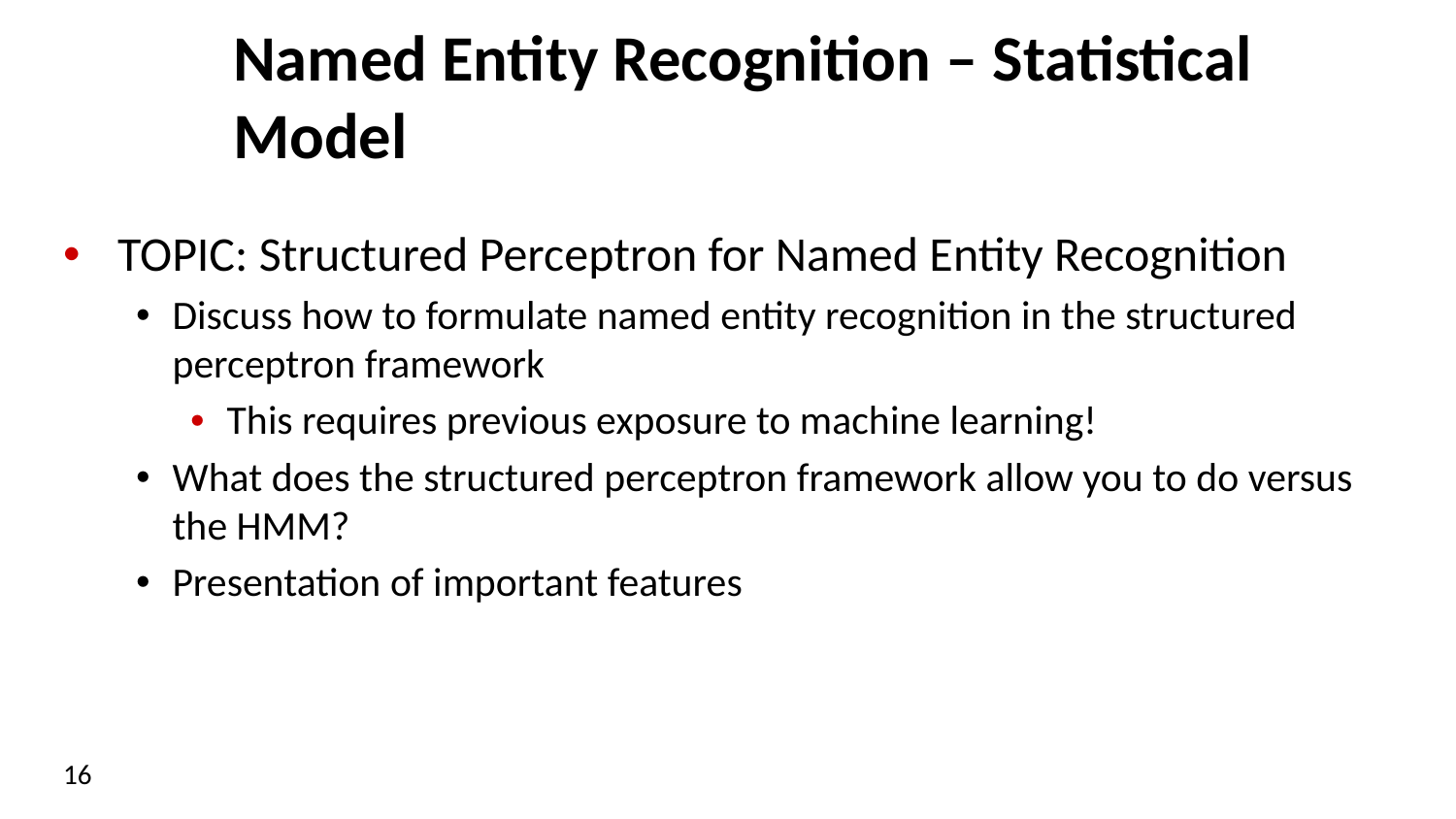

# Named Entity Recognition – Statistical Model
TOPIC: Structured Perceptron for Named Entity Recognition
Discuss how to formulate named entity recognition in the structured perceptron framework
This requires previous exposure to machine learning!
What does the structured perceptron framework allow you to do versus the HMM?
Presentation of important features
16